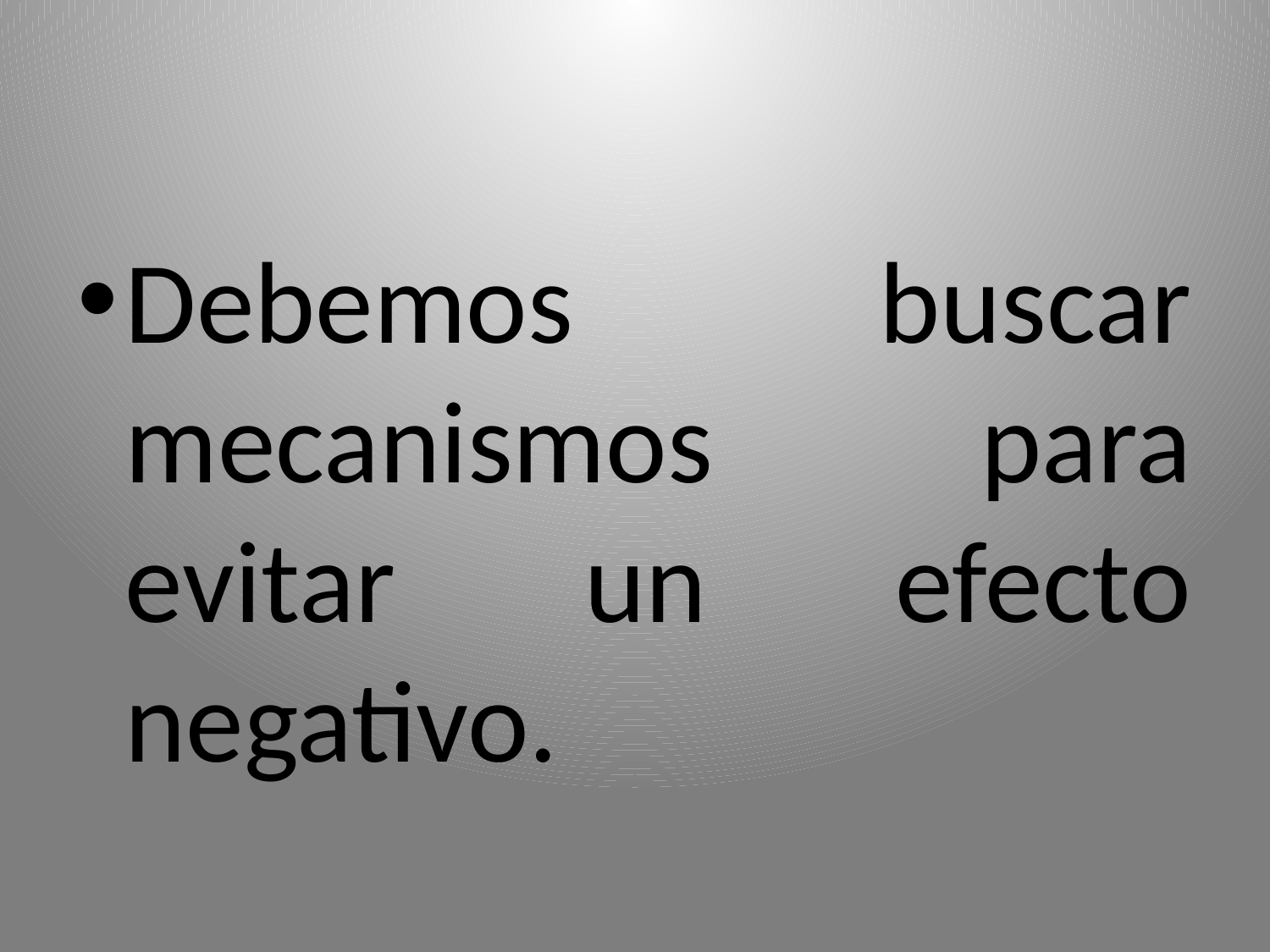

Debemos buscar mecanismos para evitar un efecto negativo.